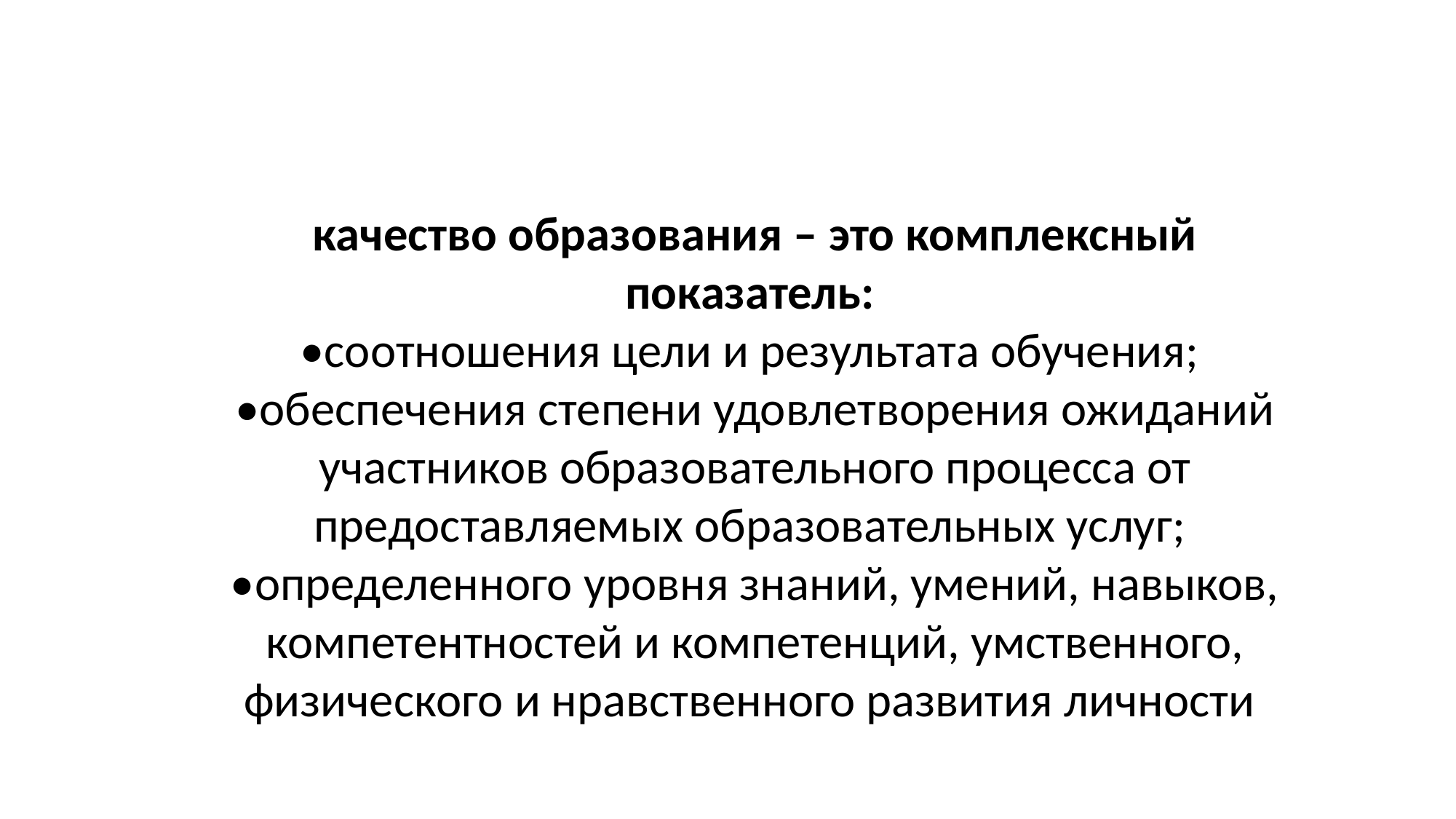

качество образования – это комплексный показатель:
•соотношения цели и результата обучения;
•обеспечения степени удовлетворения ожиданий участников образовательного процесса от предоставляемых образовательных услуг;
•определенного уровня знаний, умений, навыков, компетентностей и компетенций, умственного, физического и нравственного развития личности

#